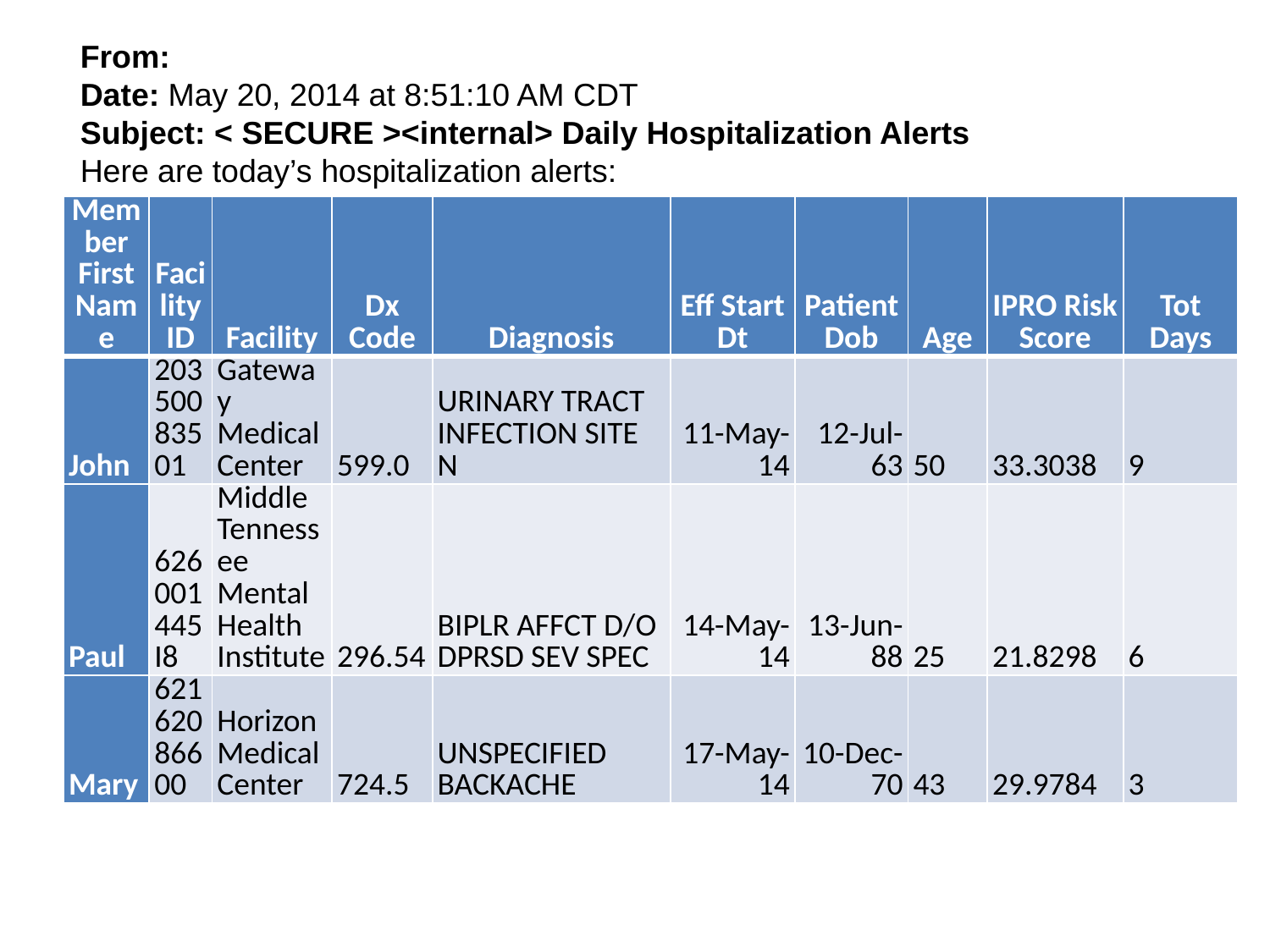

From:
Date: May 20, 2014 at 8:51:10 AM CDT
Subject: < SECURE ><internal> Daily Hospitalization Alerts
Here are today’s hospitalization alerts:

| Member First Name | Facility ID | Facility | Dx Code | Diagnosis | Eff Start Dt | Patient Dob | Age | IPRO Risk Score | Tot Days |
| --- | --- | --- | --- | --- | --- | --- | --- | --- | --- |
| John | 20350083501 | Gateway Medical Center | 599.0 | URINARY TRACT INFECTION SITE N | 11-May-14 | 12-Jul-63 | 50 | 33.3038 | 9 |
| Paul | 626001445I8 | Middle Tennessee Mental Health Institute | 296.54 | BIPLR AFFCT D/O DPRSD SEV SPEC | 14-May-14 | 13-Jun-88 | 25 | 21.8298 | 6 |
| Mary | 62162086600 | Horizon Medical Center | 724.5 | UNSPECIFIED BACKACHE | 17-May-14 | 10-Dec-70 | 43 | 29.9784 | 3 |